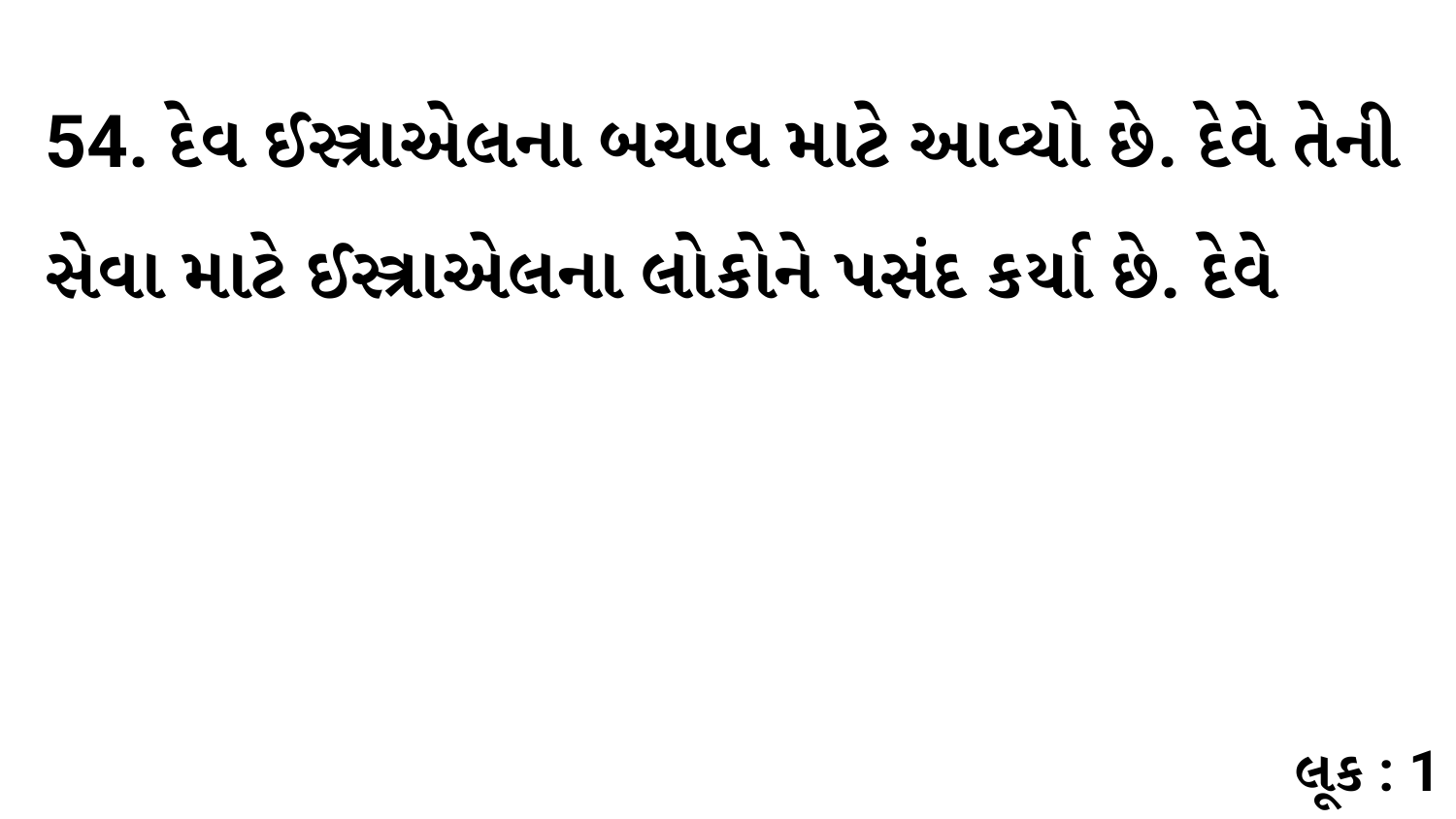

54. દેવ ઈસ્ત્રાએલના બચાવ માટે આવ્યો છે. દેવે તેની સેવા માટે ઈસ્ત્રાએલના લોકોને પસંદ કર્યા છે. દેવે
લૂક : 1